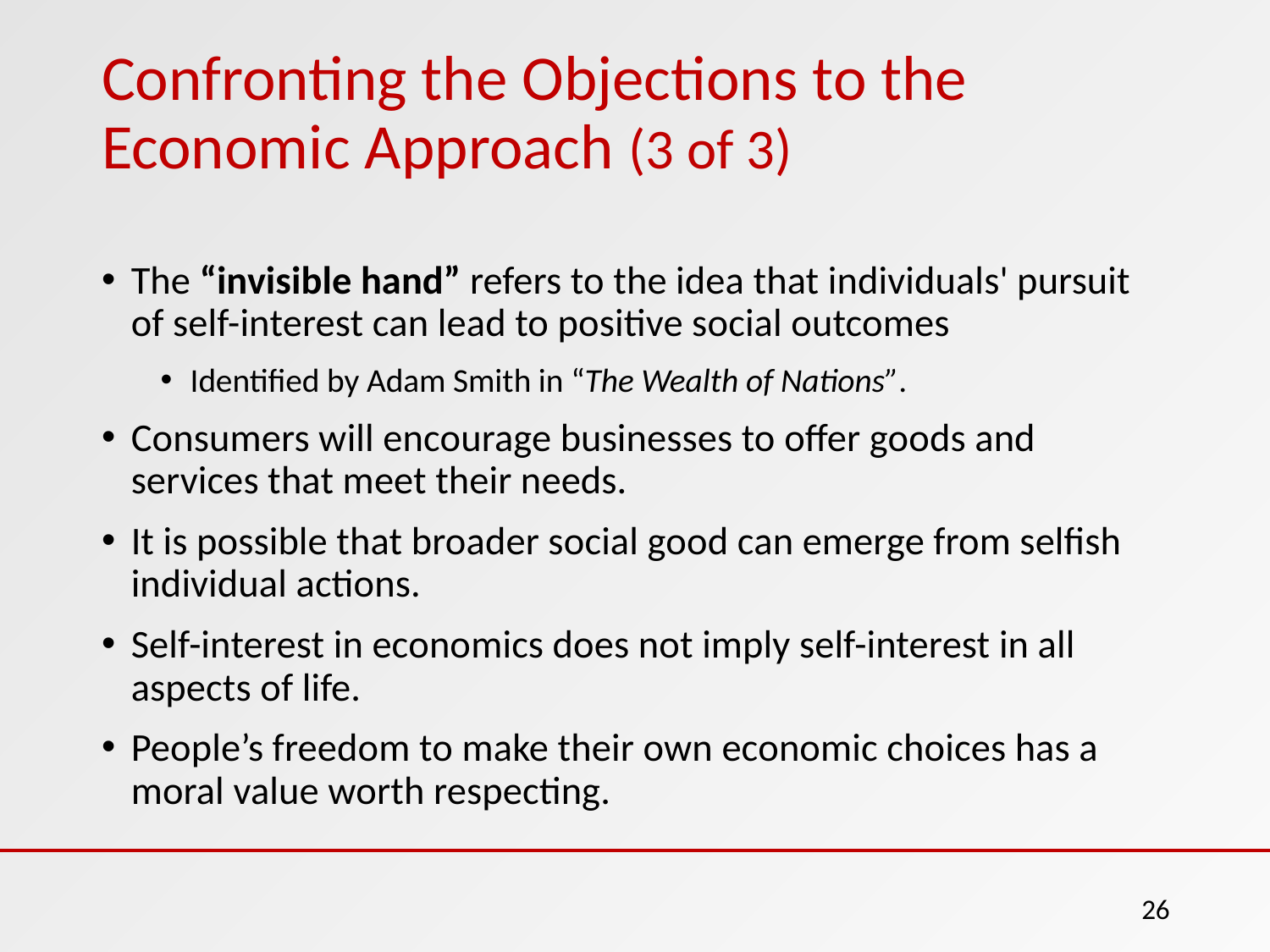

# Confronting the Objections to the Economic Approach (3 of 3)
The “invisible hand” refers to the idea that individuals' pursuit of self-interest can lead to positive social outcomes
Identified by Adam Smith in “The Wealth of Nations”.
Consumers will encourage businesses to offer goods and services that meet their needs.
It is possible that broader social good can emerge from selfish individual actions.
Self-interest in economics does not imply self-interest in all aspects of life.
People’s freedom to make their own economic choices has a moral value worth respecting.

26